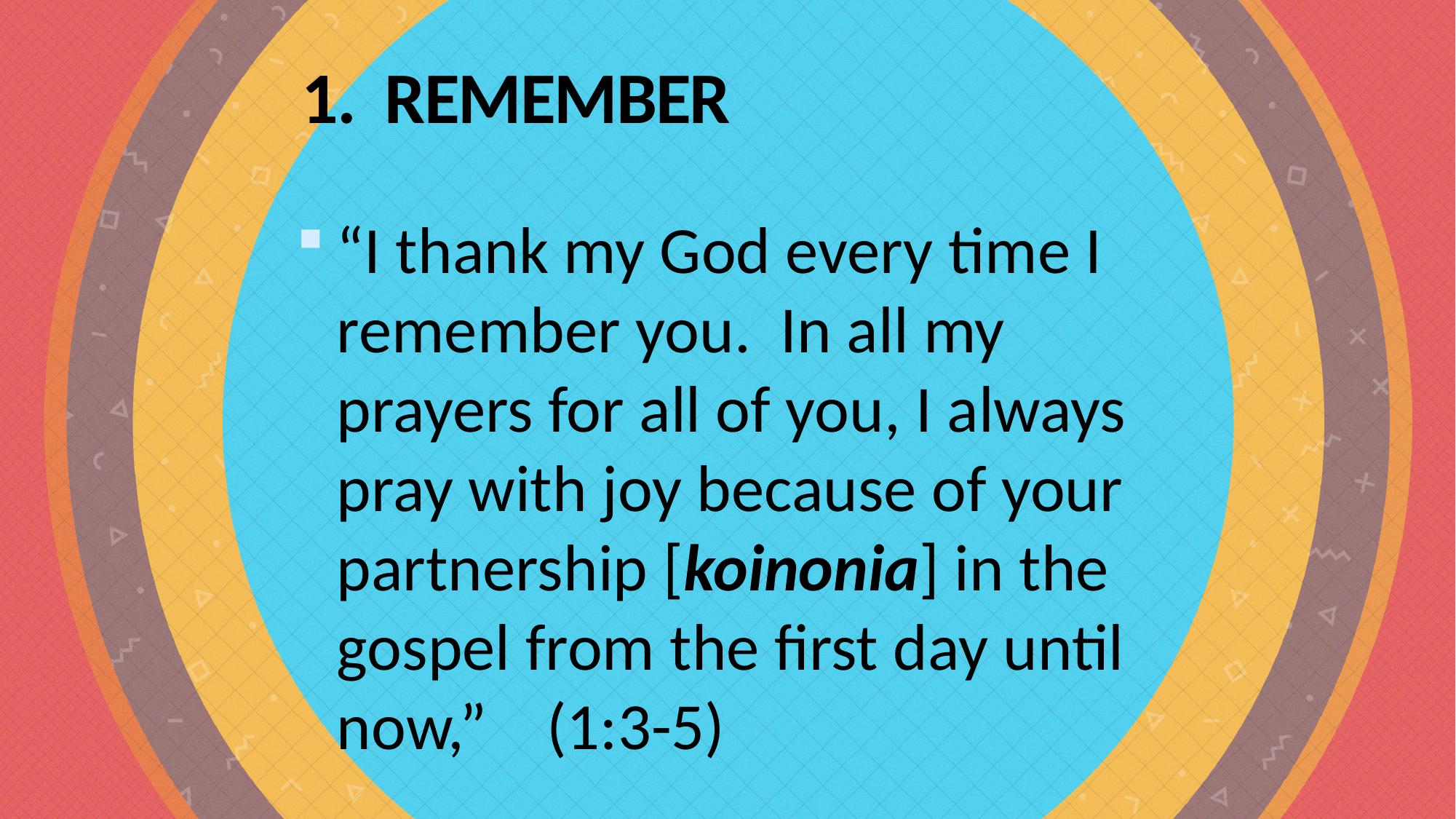

# 1.  REMEMBER
“I thank my God every time I remember you.  In all my prayers for all of you, I always pray with joy because of your partnership [koinonia] in the gospel from the first day until now,”    (1:3-5)